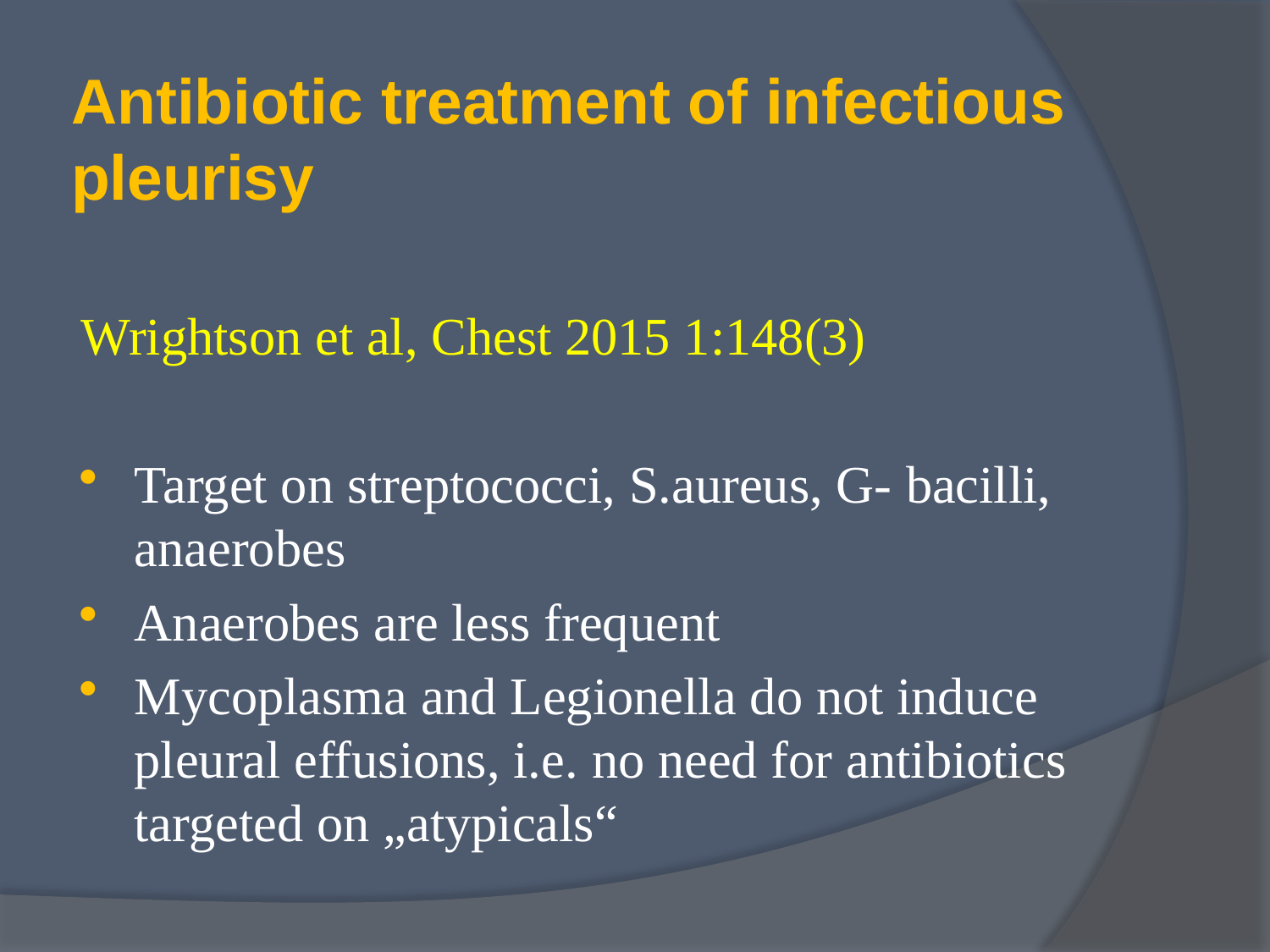

# Antibiotic treatment of infectious pleurisy

Wrightson et al, Chest 2015 1:148(3)

Target on streptococci, S.aureus, G- bacilli, anaerobes
Anaerobes are less frequent
Mycoplasma and Legionella do not induce pleural effusions, i.e. no need for antibiotics targeted on „atypicals“